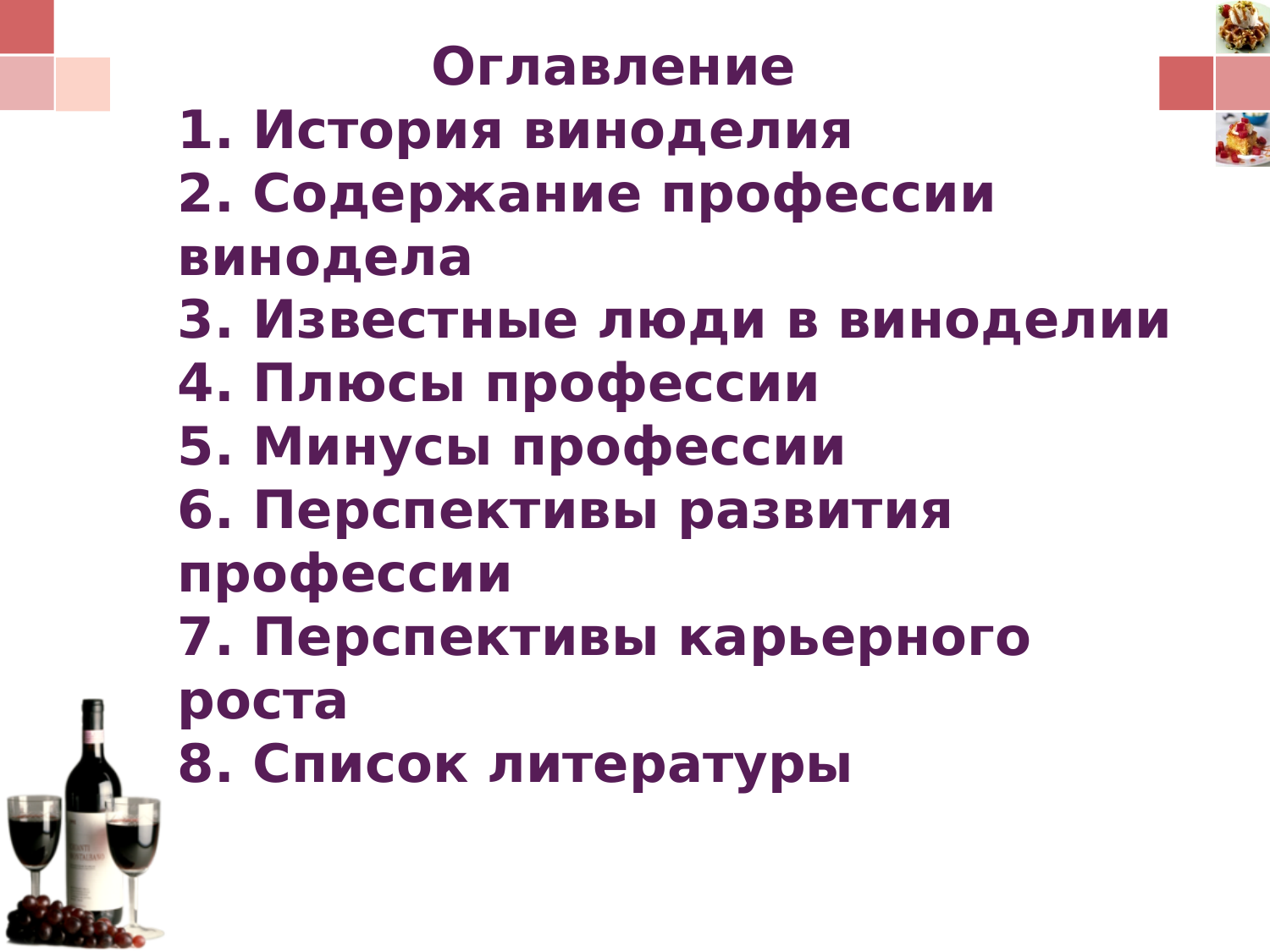

# Оглавление 1. История виноделия 2. Содержание профессии винодела 3. Известные люди в виноделии 4. Плюсы профессии 5. Минусы профессии 6. Перспективы развития профессии 7. Перспективы карьерного роста 8. Список литературы